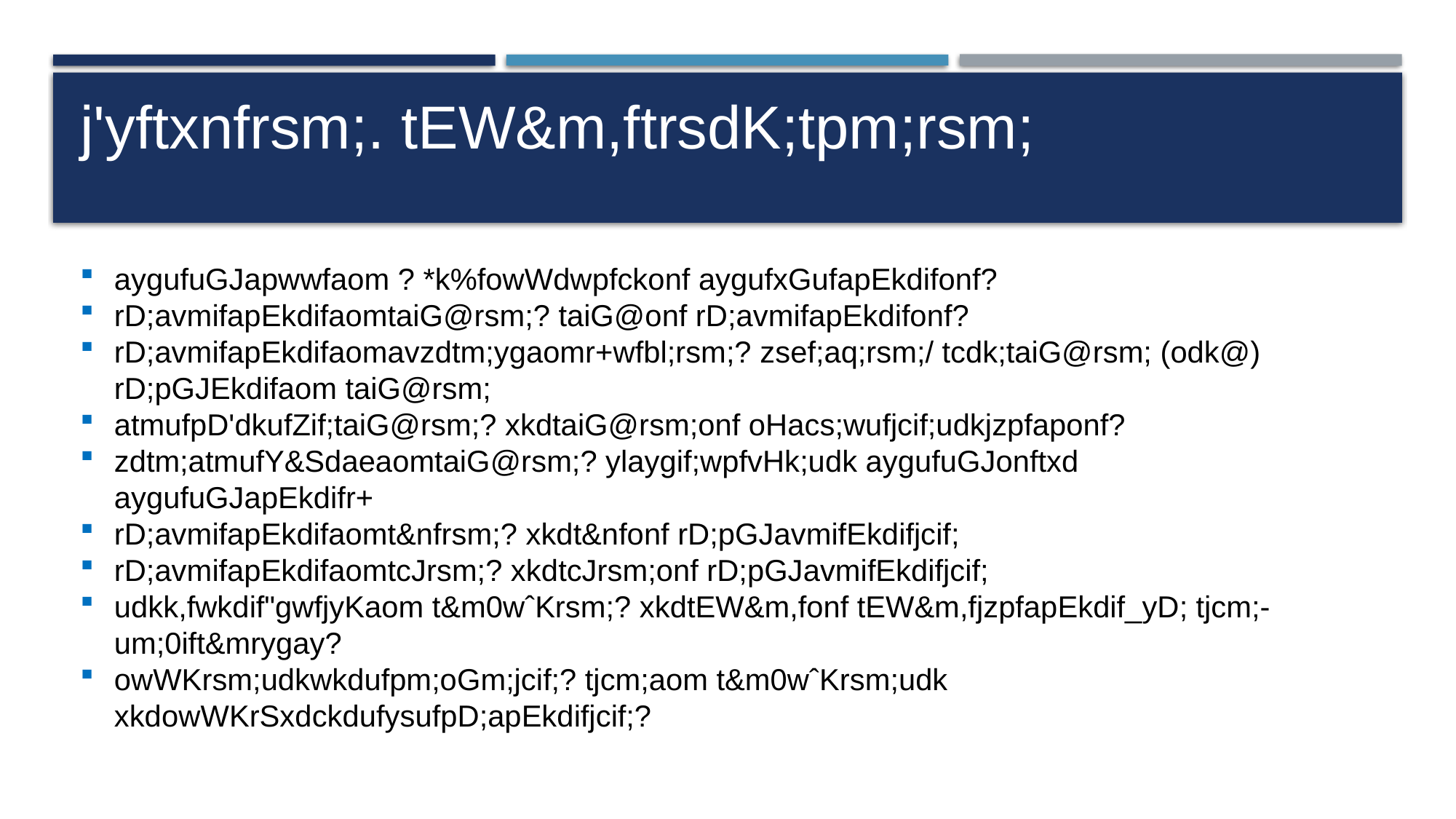

j'yftxnfrsm;. tEW&m,ftrsdK;tpm;rsm;
aygufuGJapwwfaom ? *k%fowWdwpfckonf aygufxGufapEkdifonf?
rD;avmifapEkdifaomtaiG@rsm;? taiG@onf rD;avmifapEkdifonf?
rD;avmifapEkdifaomavzdtm;ygaomr+wfbl;rsm;? zsef;aq;rsm;/ tcdk;taiG@rsm; (odk@) rD;pGJEkdifaom taiG@rsm;
atmufpD'dkufZif;taiG@rsm;? xkdtaiG@rsm;onf oHacs;wufjcif;udkjzpfaponf?
zdtm;atmufY&SdaeaomtaiG@rsm;? ylaygif;wpfvHk;udk aygufuGJonftxd aygufuGJapEkdifr+
rD;avmifapEkdifaomt&nfrsm;? xkdt&nfonf rD;pGJavmifEkdifjcif;
rD;avmifapEkdifaomtcJrsm;? xkdtcJrsm;onf rD;pGJavmifEkdifjcif;
udkk,fwkdif"gwfjyKaom t&m0wˆKrsm;? xkdtEW&m,fonf tEW&m,fjzpfapEkdif_yD; tjcm;-um;0ift&mrygay?
owWKrsm;udkwkdufpm;oGm;jcif;? tjcm;aom t&m0wˆKrsm;udk xkdowWKrSxdckdufysufpD;apEkdifjcif;?